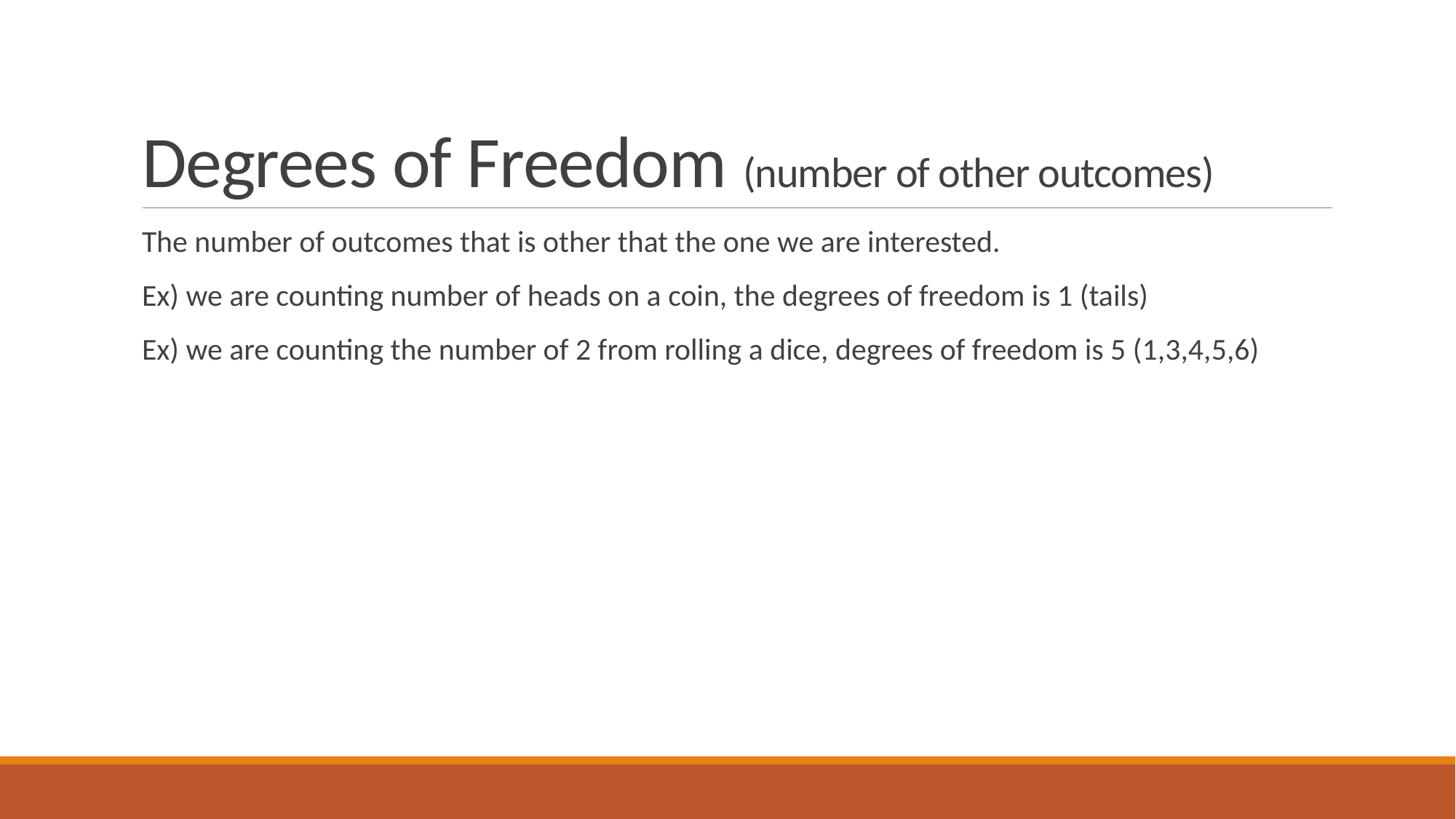

# Degrees of Freedom (number of other outcomes)
The number of outcomes that is other that the one we are interested.
Ex) we are counting number of heads on a coin, the degrees of freedom is 1 (tails)
Ex) we are counting the number of 2 from rolling a dice, degrees of freedom is 5 (1,3,4,5,6)